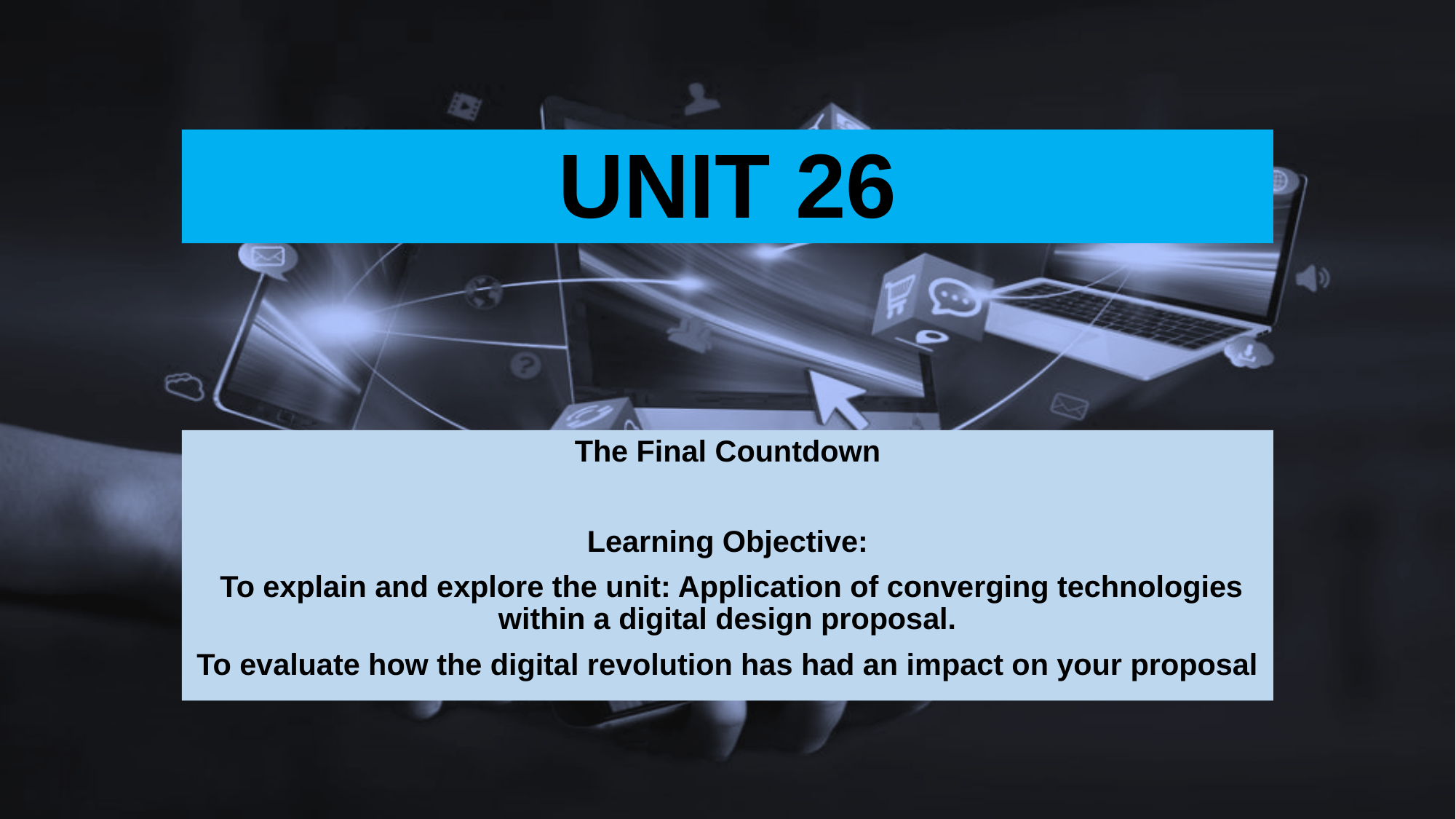

# UNIT 26
The Final Countdown

Learning Objective:
 To explain and explore the unit: Application of converging technologies within a digital design proposal.
To evaluate how the digital revolution has had an impact on your proposal